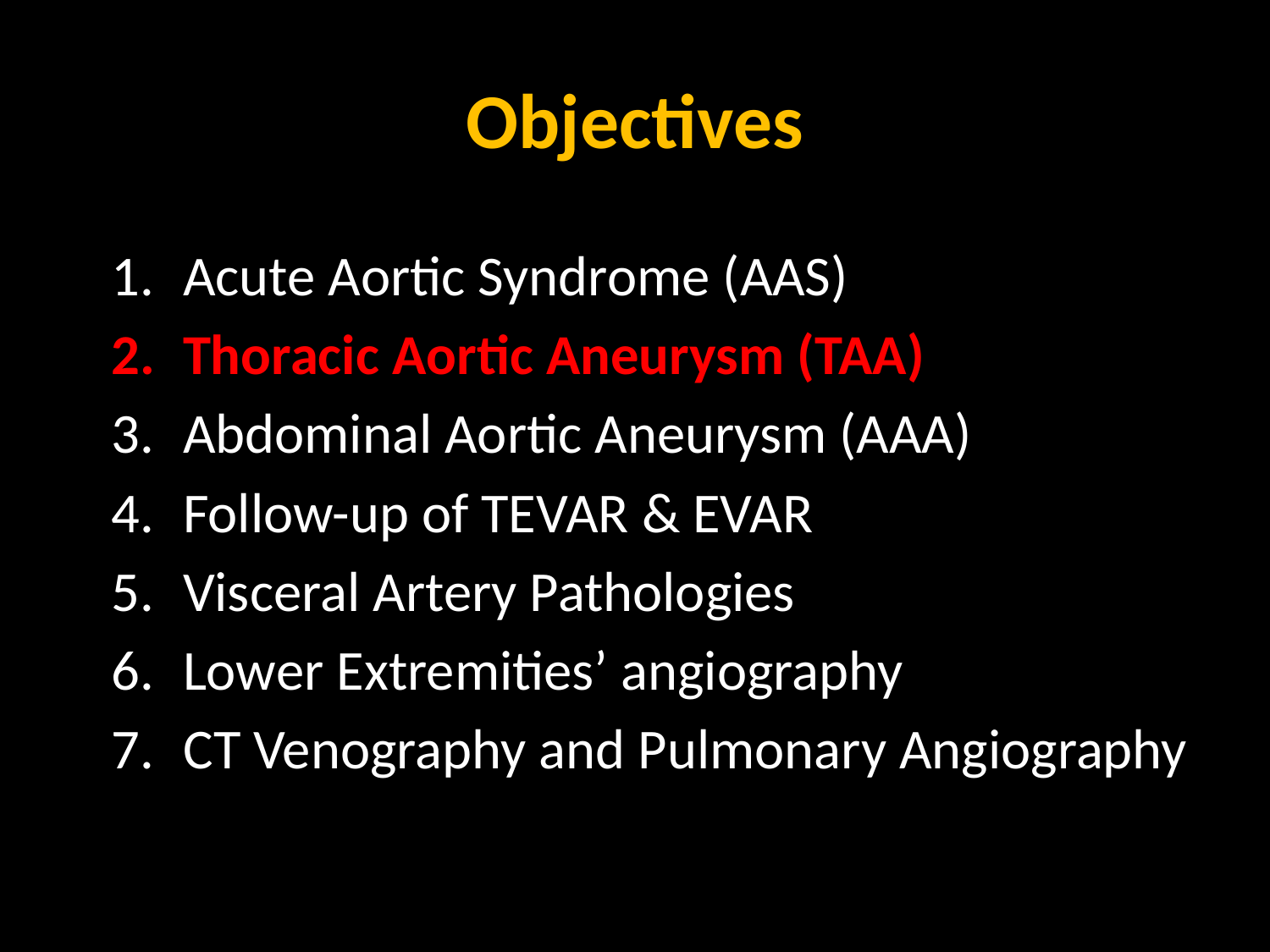

# Objectives
Acute Aortic Syndrome (AAS)
Thoracic Aortic Aneurysm (TAA)
Abdominal Aortic Aneurysm (AAA)
Follow-up of TEVAR & EVAR
Visceral Artery Pathologies
Lower Extremities’ angiography
CT Venography and Pulmonary Angiography